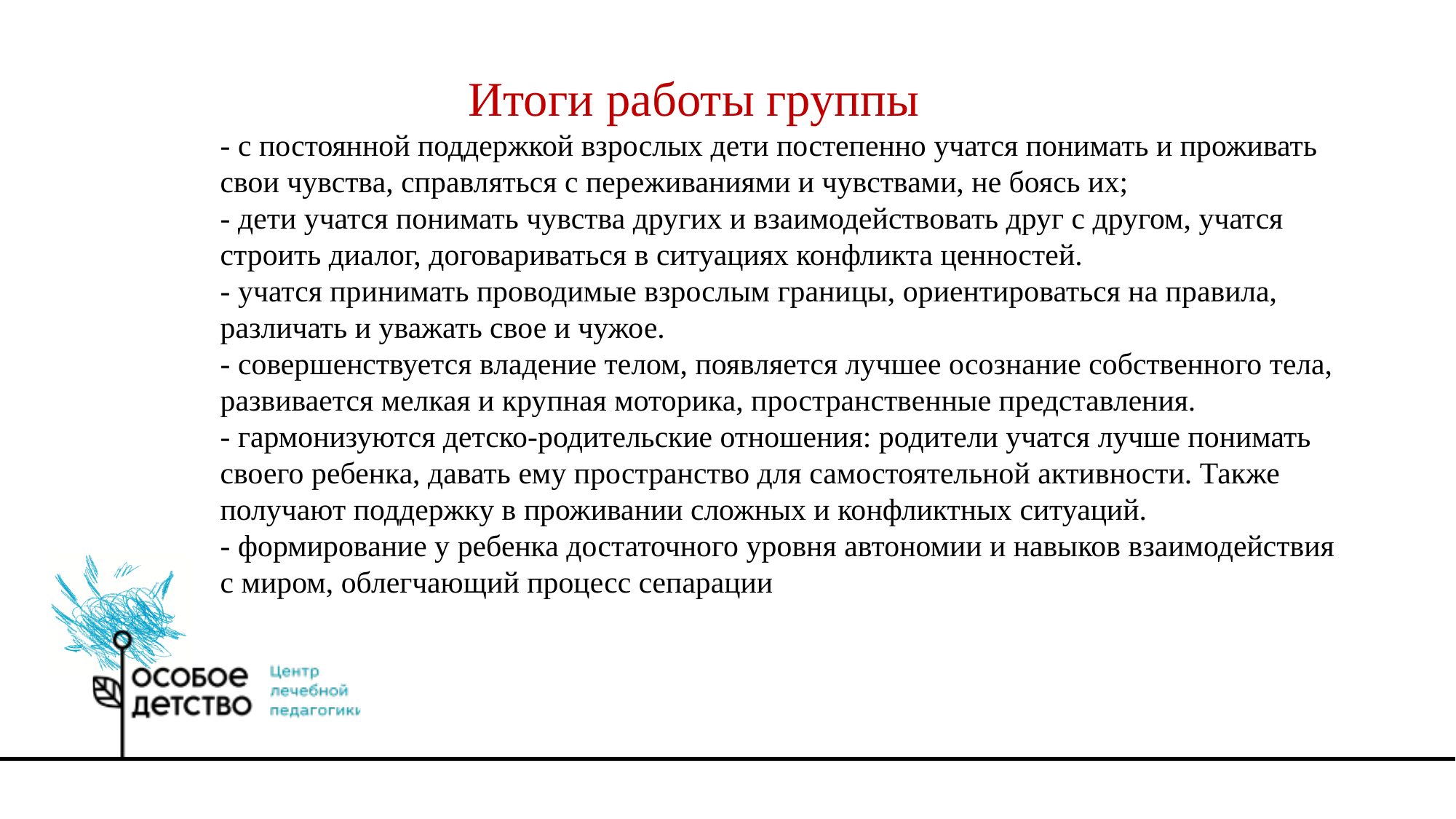

Итоги работы группы
- с постоянной поддержкой взрослых дети постепенно учатся понимать и проживать свои чувства, справляться с переживаниями и чувствами, не боясь их;
- дети учатся понимать чувства других и взаимодействовать друг с другом, учатся строить диалог, договариваться в ситуациях конфликта ценностей.
- учатся принимать проводимые взрослым границы, ориентироваться на правила, различать и уважать свое и чужое.
- совершенствуется владение телом, появляется лучшее осознание собственного тела, развивается мелкая и крупная моторика, пространственные представления.
- гармонизуются детско-родительские отношения: родители учатся лучше понимать своего ребенка, давать ему пространство для самостоятельной активности. Также получают поддержку в проживании сложных и конфликтных ситуаций.
- формирование у ребенка достаточного уровня автономии и навыков взаимодействия с миром, облегчающий процесс сепарации